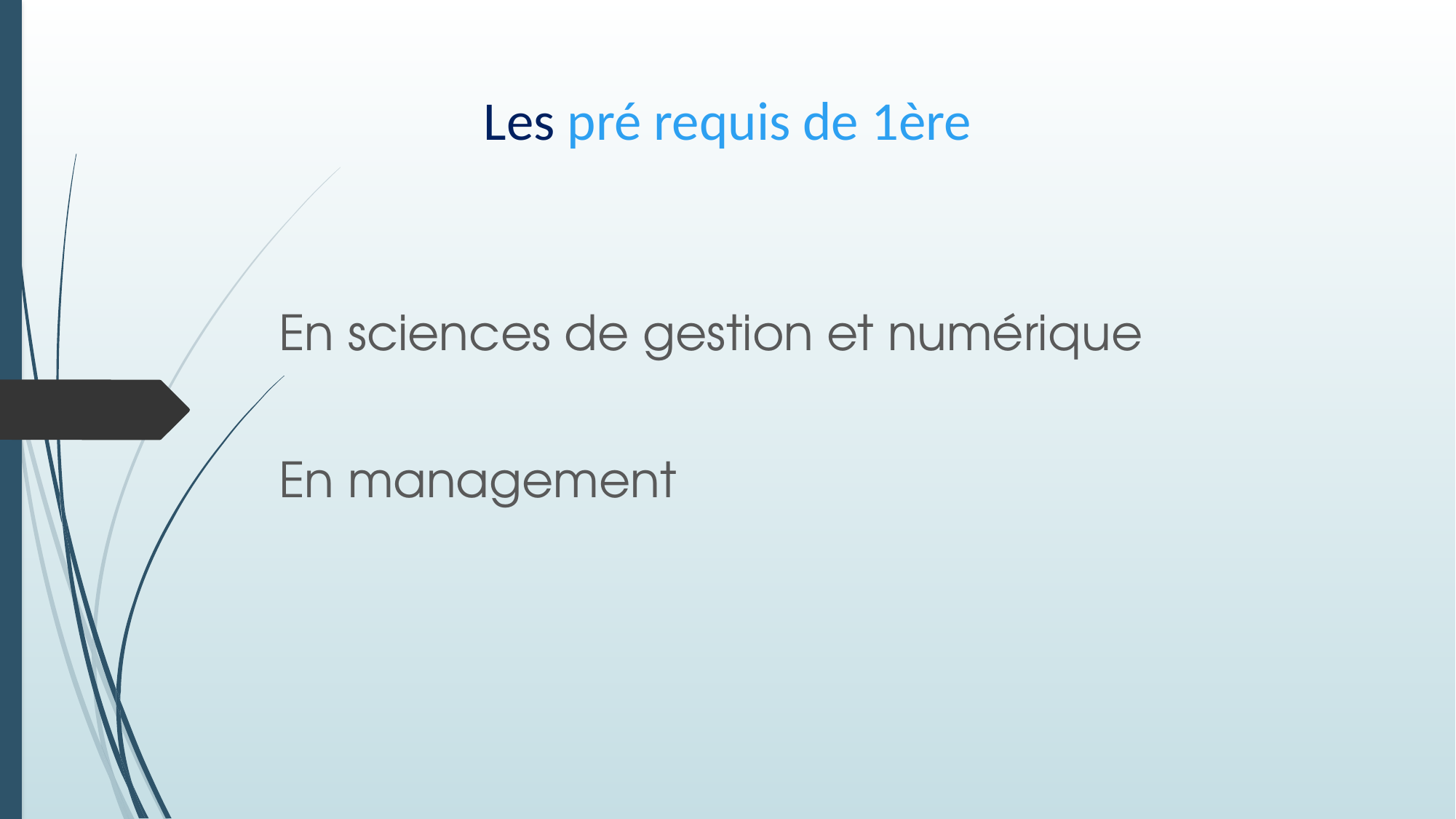

Les pré requis de 1ère
En sciences de gestion et numérique

En management